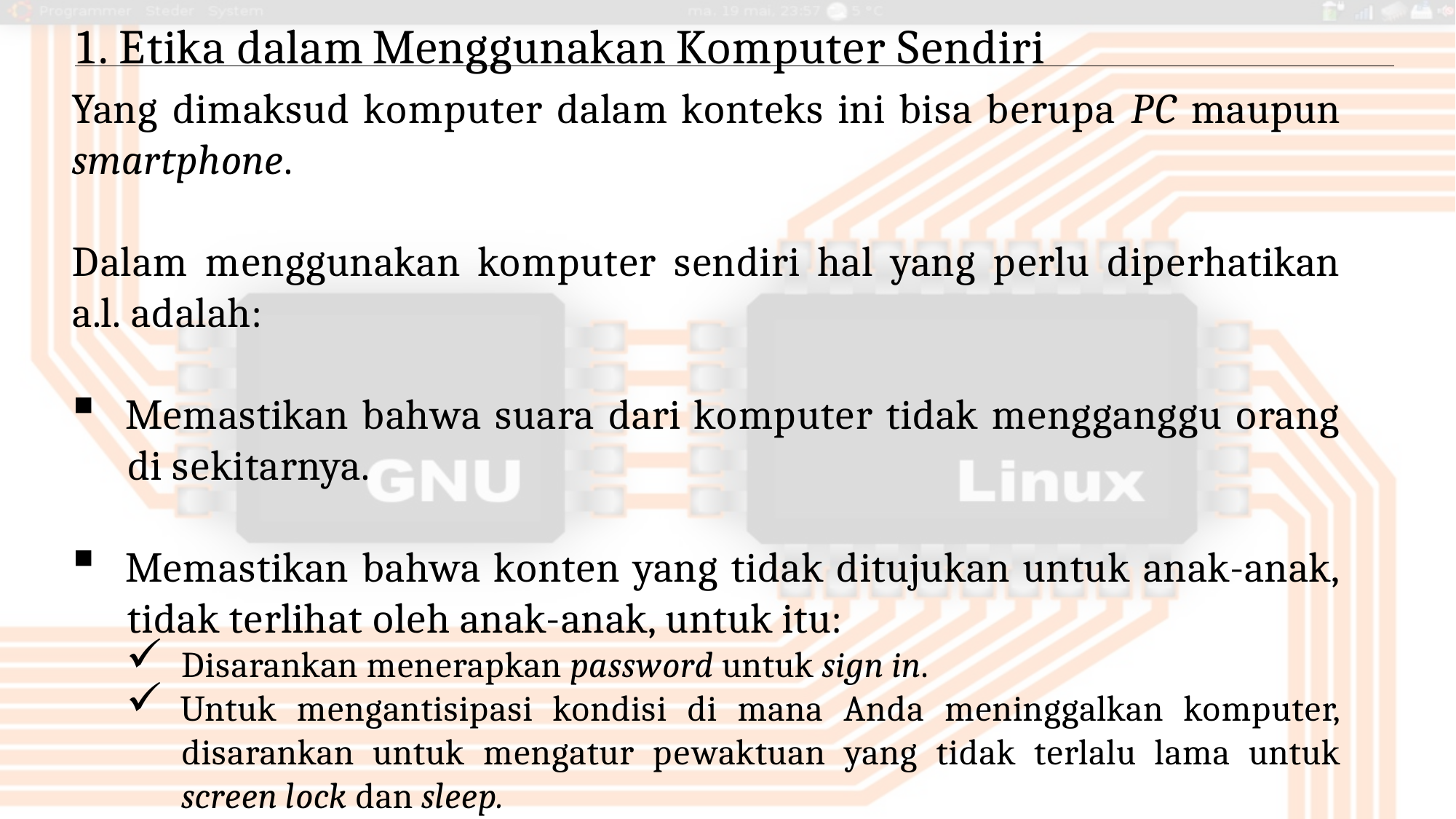

1. Etika dalam Menggunakan Komputer Sendiri
Yang dimaksud komputer dalam konteks ini bisa berupa PC maupun smartphone.

Dalam menggunakan komputer sendiri hal yang perlu diperhatikan a.l. adalah:

Memastikan bahwa suara dari komputer tidak mengganggu orang di sekitarnya.

Memastikan bahwa konten yang tidak ditujukan untuk anak-anak, tidak terlihat oleh anak-anak, untuk itu:
Disarankan menerapkan password untuk sign in.
Untuk mengantisipasi kondisi di mana Anda meninggalkan komputer, disarankan untuk mengatur pewaktuan yang tidak terlalu lama untuk screen lock dan sleep.